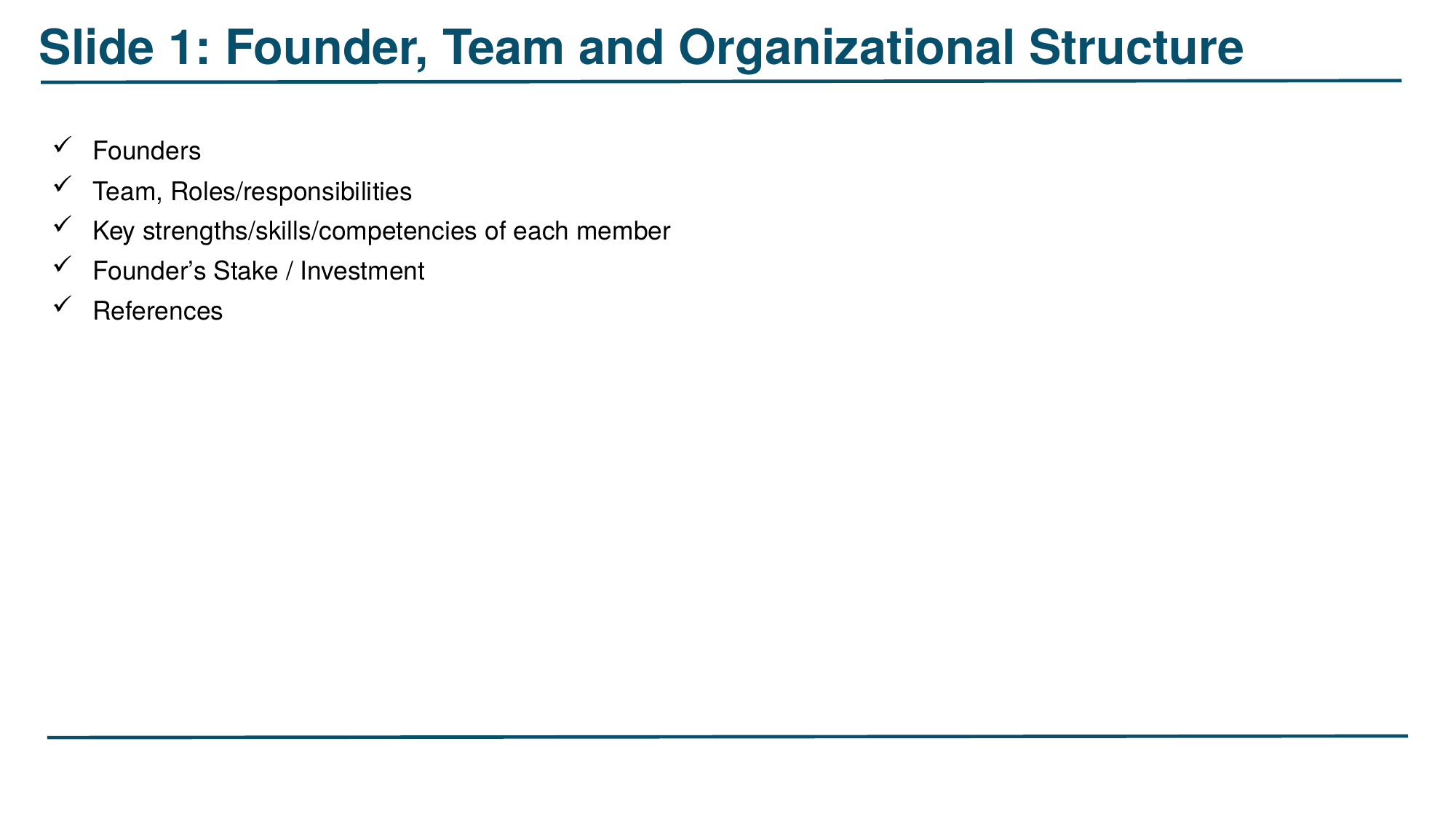

Slide 1: Founder, Team and Organizational Structure
Founders
Team, Roles/responsibilities
Key strengths/skills/competencies of each member
Founder’s Stake / Investment
References

International Consulting Associates